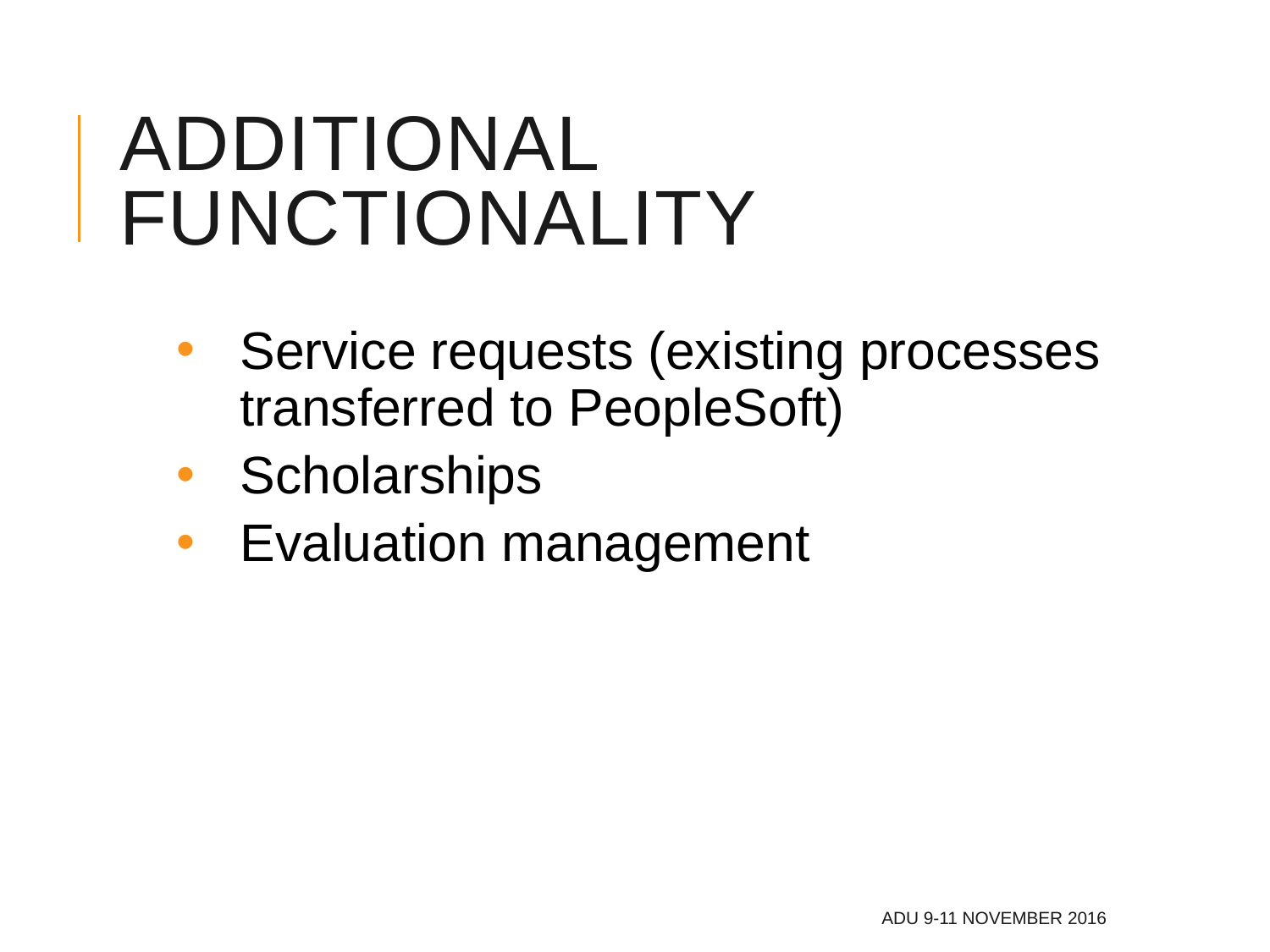

# Additional functionality
Service requests (existing processes transferred to PeopleSoft)
Scholarships
Evaluation management
ADU 9-11 November 2016